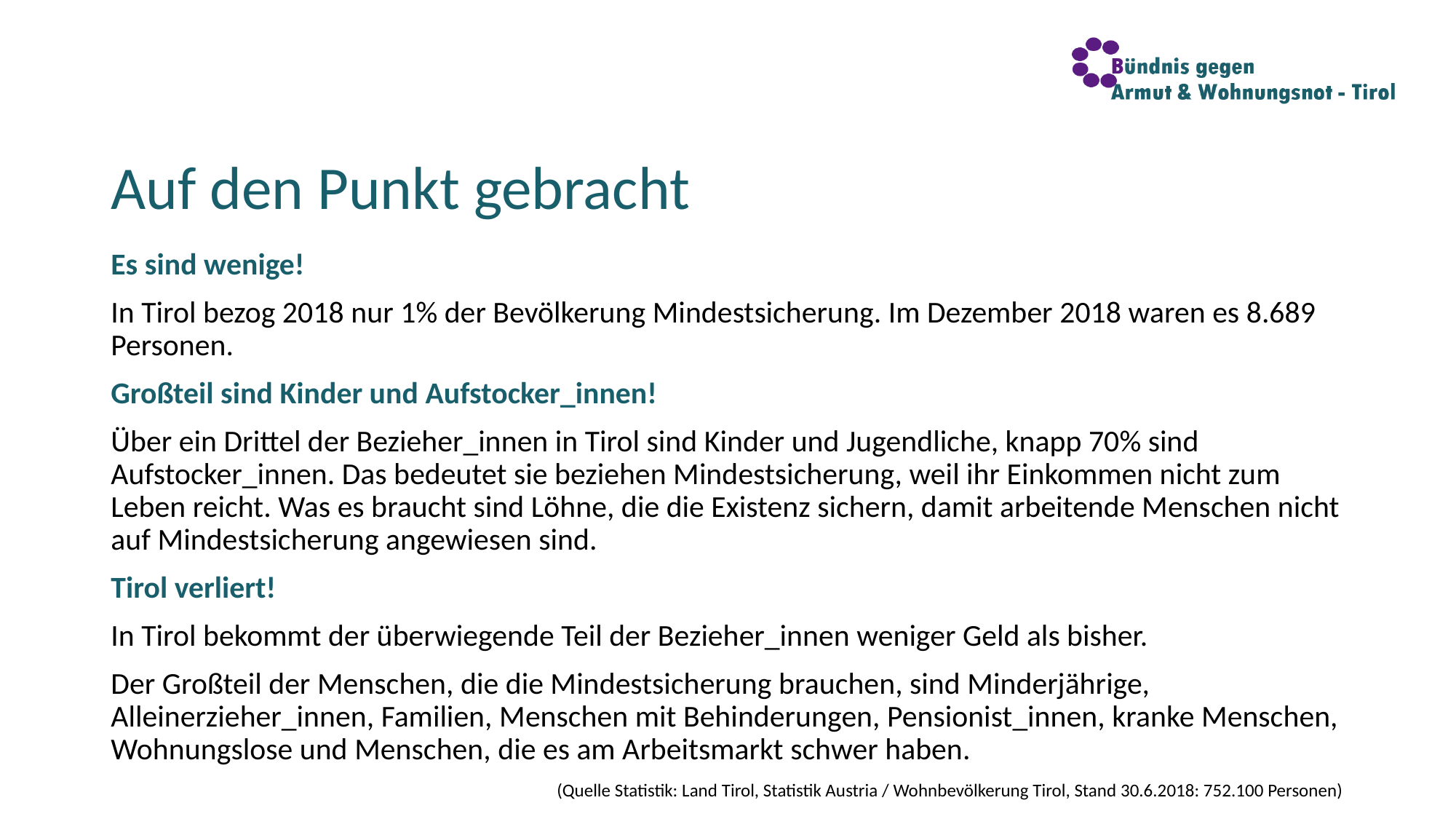

# Auf den Punkt gebracht
Es sind wenige!
In Tirol bezog 2018 nur 1% der Bevölkerung Mindestsicherung. Im Dezember 2018 waren es 8.689 Personen.
Großteil sind Kinder und Aufstocker_innen!
Über ein Drittel der Bezieher_innen in Tirol sind Kinder und Jugendliche, knapp 70% sind Aufstocker_innen. Das bedeutet sie beziehen Mindestsicherung, weil ihr Einkommen nicht zum Leben reicht. Was es braucht sind Löhne, die die Existenz sichern, damit arbeitende Menschen nicht auf Mindestsicherung angewiesen sind.
Tirol verliert!
In Tirol bekommt der überwiegende Teil der Bezieher_innen weniger Geld als bisher.
Der Großteil der Menschen, die die Mindestsicherung brauchen, sind Minderjährige, Alleinerzieher_innen, Familien, Menschen mit Behinderungen, Pensionist_innen, kranke Menschen, Wohnungslose und Menschen, die es am Arbeitsmarkt schwer haben.
(Quelle Statistik: Land Tirol, Statistik Austria / Wohnbevölkerung Tirol, Stand 30.6.2018: 752.100 Personen)